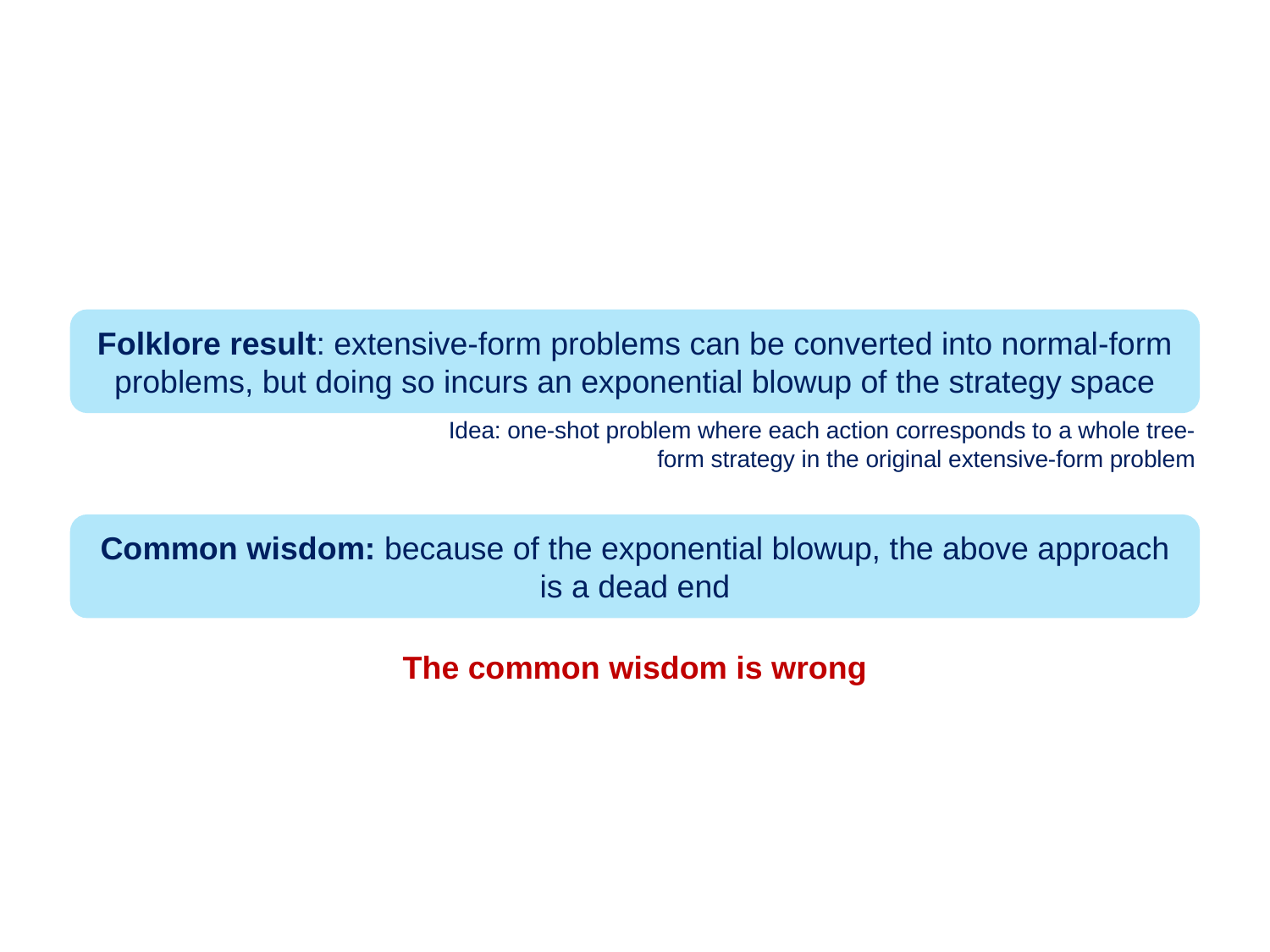

#
Folklore result: extensive-form problems can be converted into normal-form problems, but doing so incurs an exponential blowup of the strategy space
Idea: one-shot problem where each action corresponds to a whole tree-form strategy in the original extensive-form problem
Common wisdom: because of the exponential blowup, the above approach is a dead end
The common wisdom is wrong